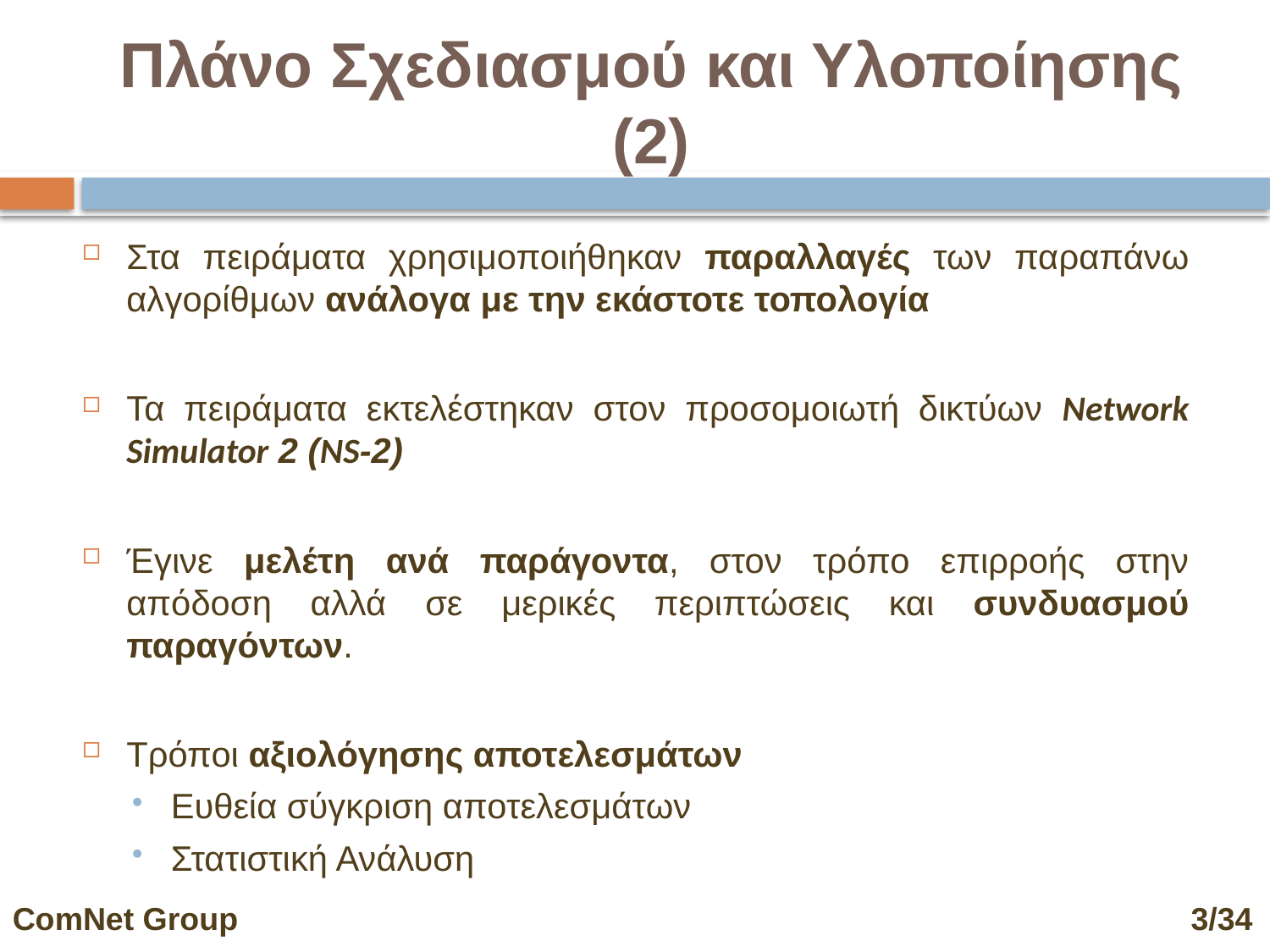

# Πλάνο Σχεδιασμού και Υλοποίησης (2)
Στα πειράματα χρησιμοποιήθηκαν παραλλαγές των παραπάνω αλγορίθμων ανάλογα με την εκάστοτε τοπολογία

Τα πειράματα εκτελέστηκαν στον προσομοιωτή δικτύων Network Simulator 2 (NS-2)

Έγινε μελέτη ανά παράγοντα, στον τρόπο επιρροής στην απόδοση αλλά σε μερικές περιπτώσεις και συνδυασμού παραγόντων.

Τρόποι αξιολόγησης αποτελεσμάτων
Ευθεία σύγκριση αποτελεσμάτων
Στατιστική Ανάλυση

ComNet Group 								    3/34